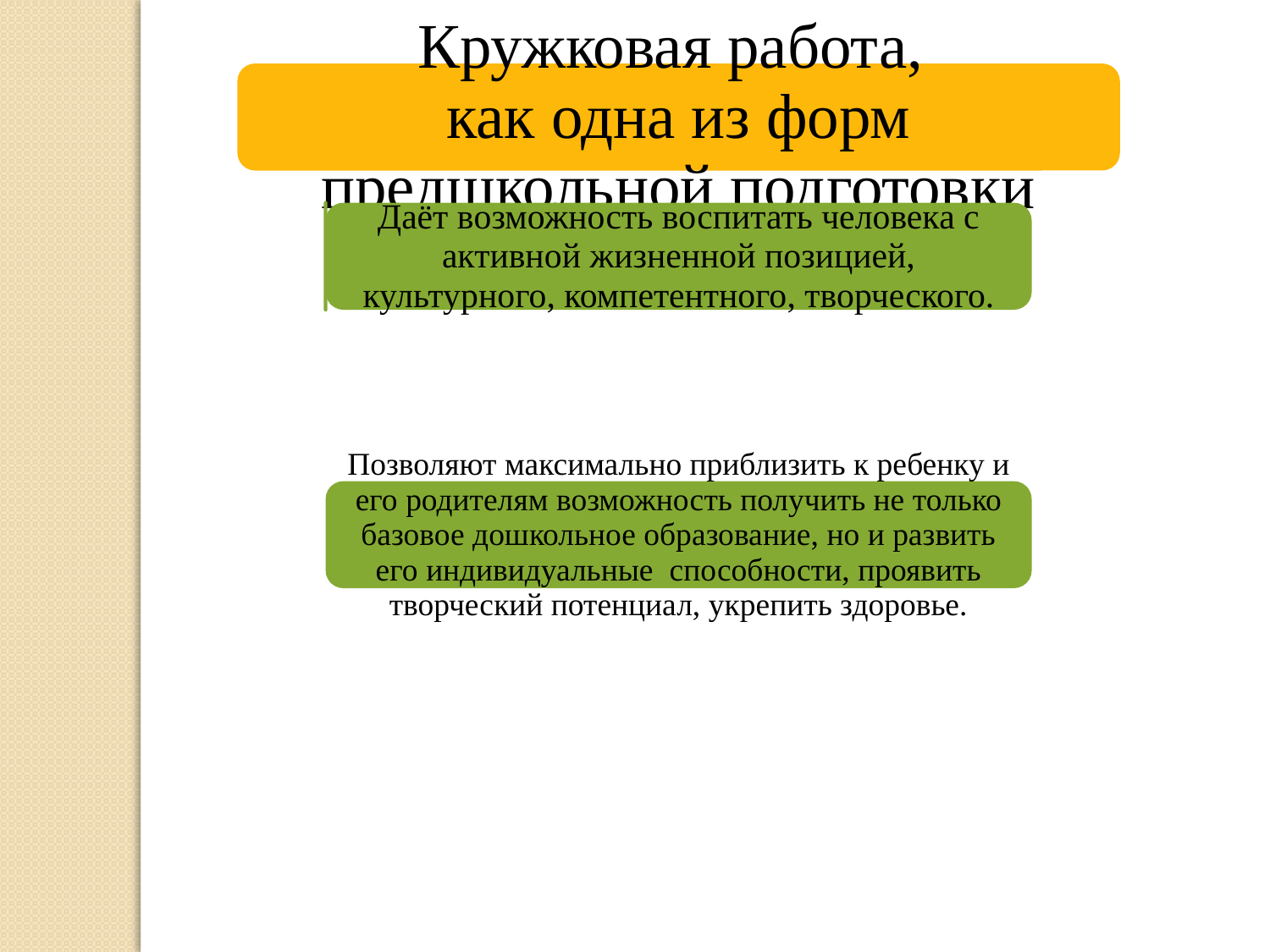

Кружковая работа,
как одна из форм предшкольной подготовки
Даёт возможность воспитать человека с активной жизненной позицией, культурного, компетентного, творческого.
Позволяют максимально приблизить к ребенку и его родителям возможность получить не только базовое дошкольное образование, но и развить его индивидуальные  способности, проявить творческий потенциал, укрепить здоровье.